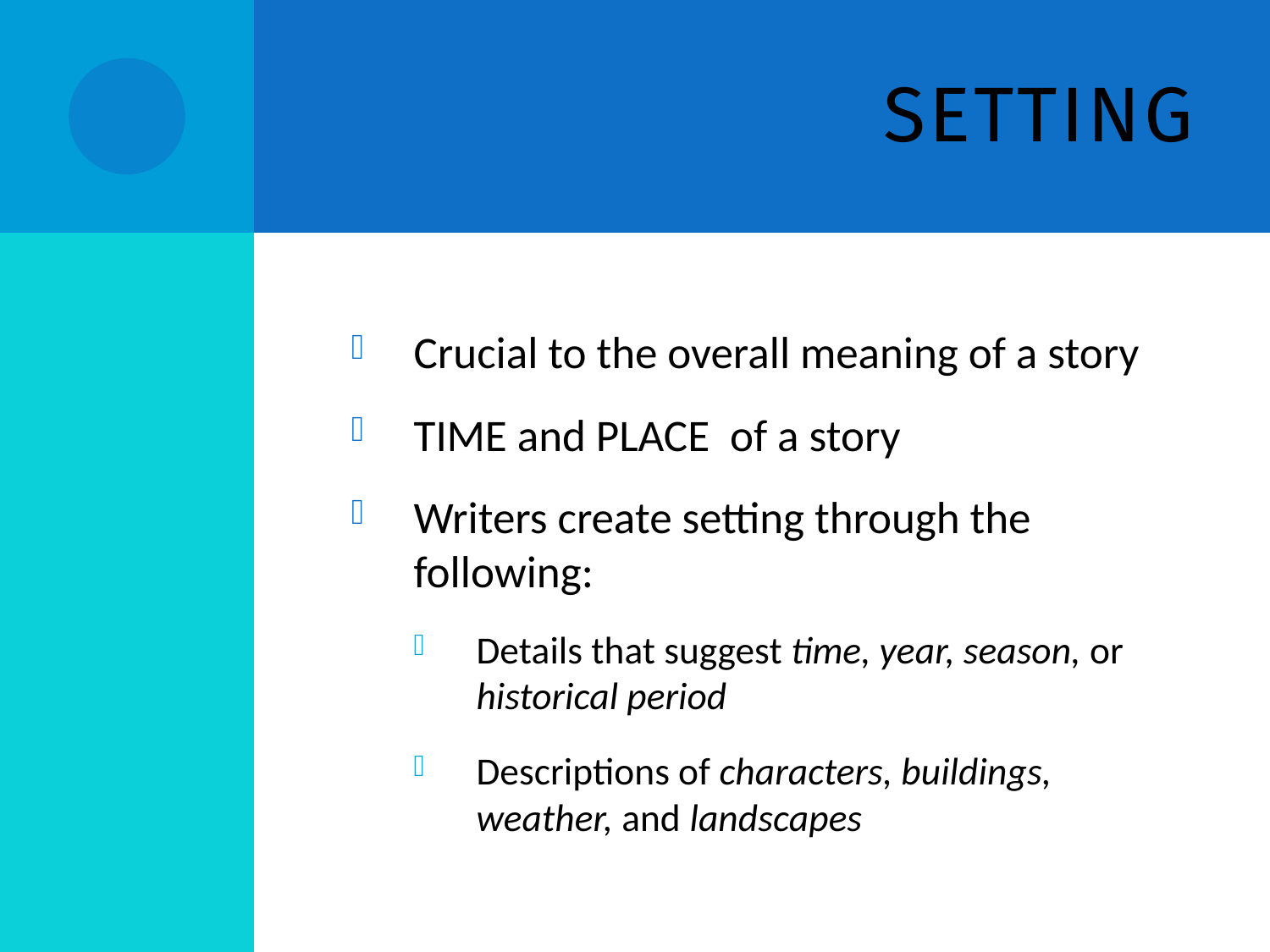

# SETTING
Crucial to the overall meaning of a story
TIME and PLACE  of a story
Writers create setting through the following:
Details that suggest time, year, season, or historical period
Descriptions of characters, buildings, weather, and landscapes